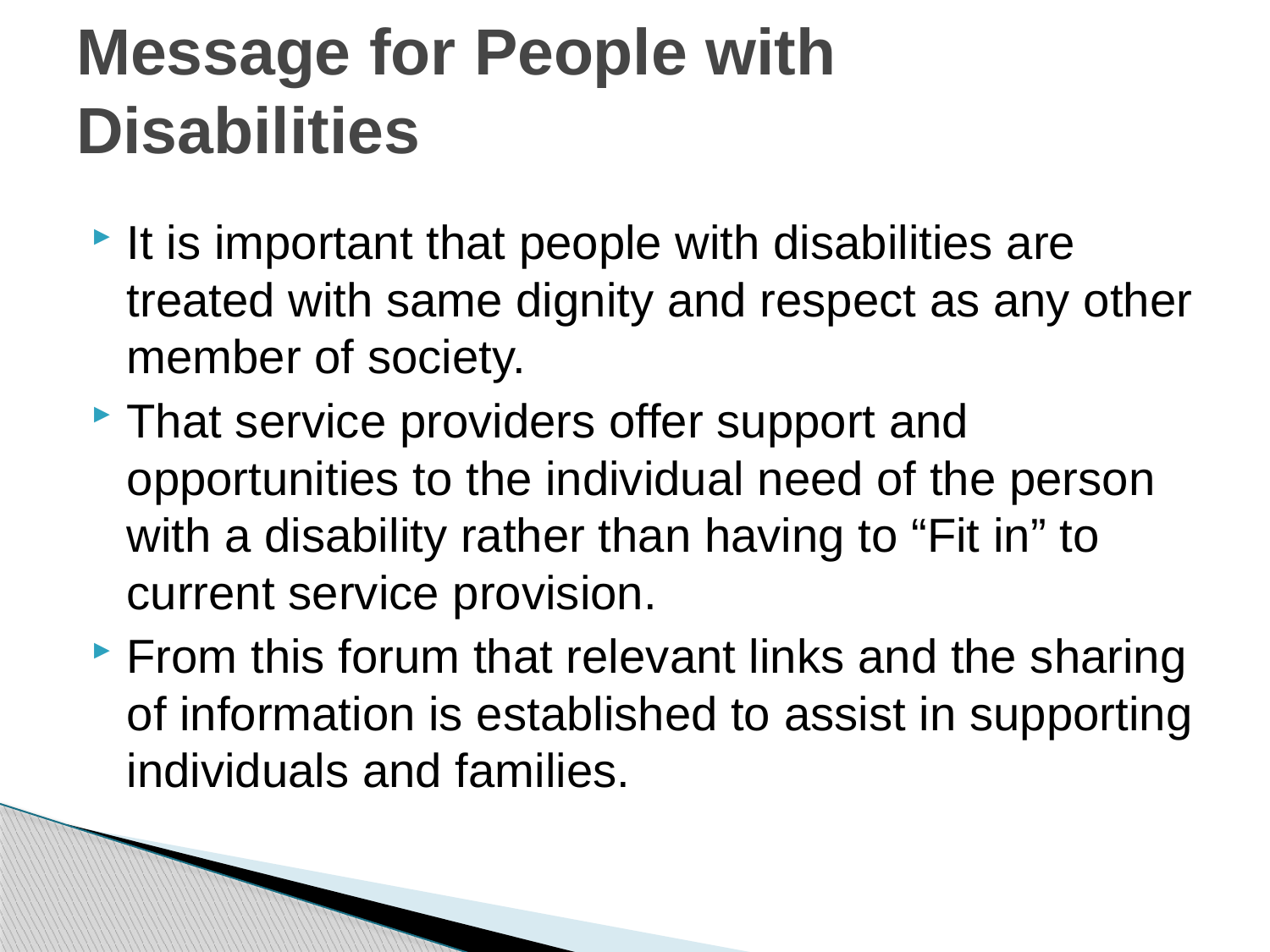

# Message for People with Disabilities
It is important that people with disabilities are treated with same dignity and respect as any other member of society.
That service providers offer support and opportunities to the individual need of the person with a disability rather than having to “Fit in” to current service provision.
From this forum that relevant links and the sharing of information is established to assist in supporting individuals and families.